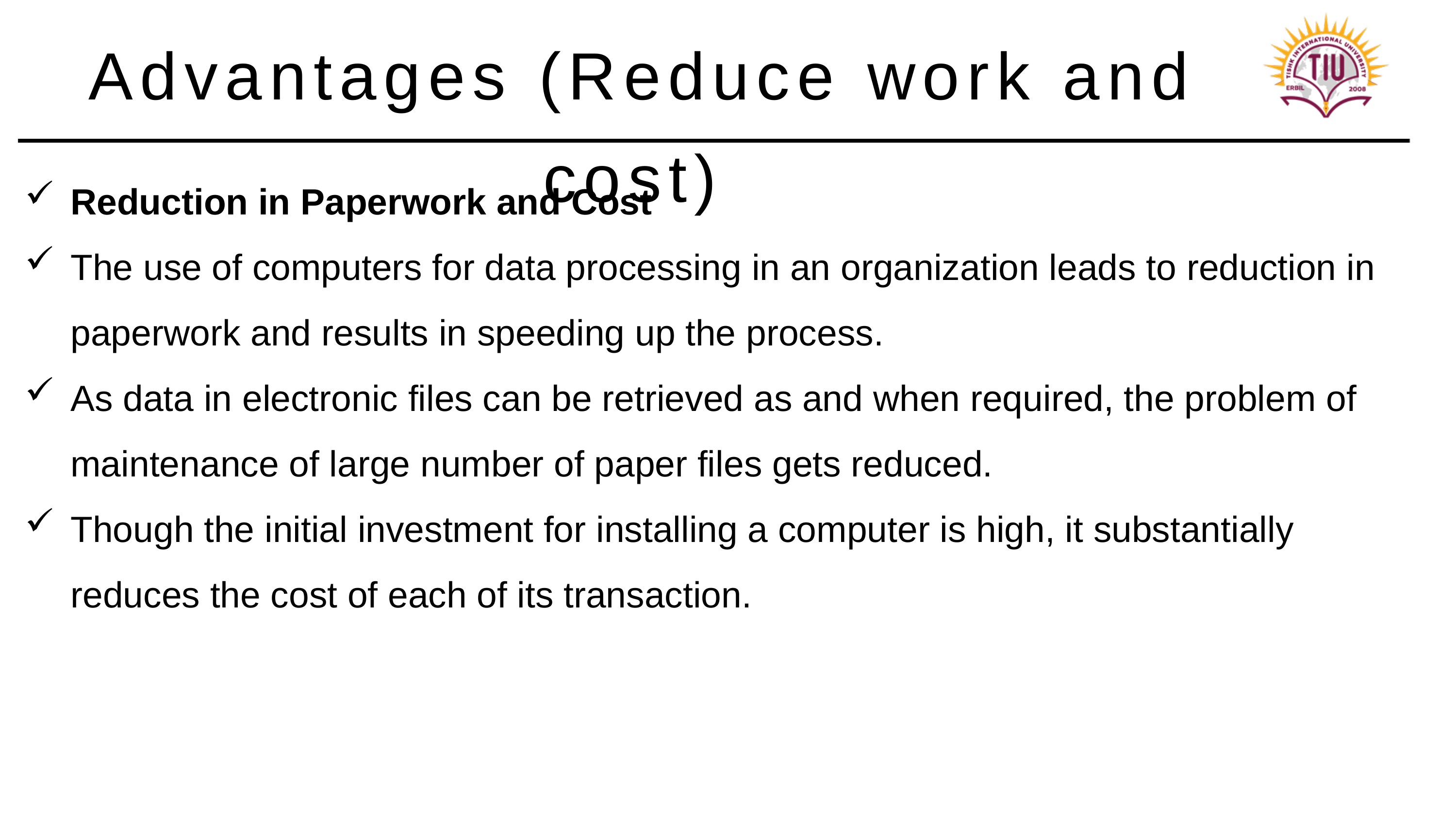

Advantages (Reduce work and cost)

Reduction in Paperwork and Cost
The use of computers for data processing in an organization leads to reduction in paperwork and results in speeding up the process.
As data in electronic files can be retrieved as and when required, the problem of maintenance of large number of paper files gets reduced.
Though the initial investment for installing a computer is high, it substantially reduces the cost of each of its transaction.